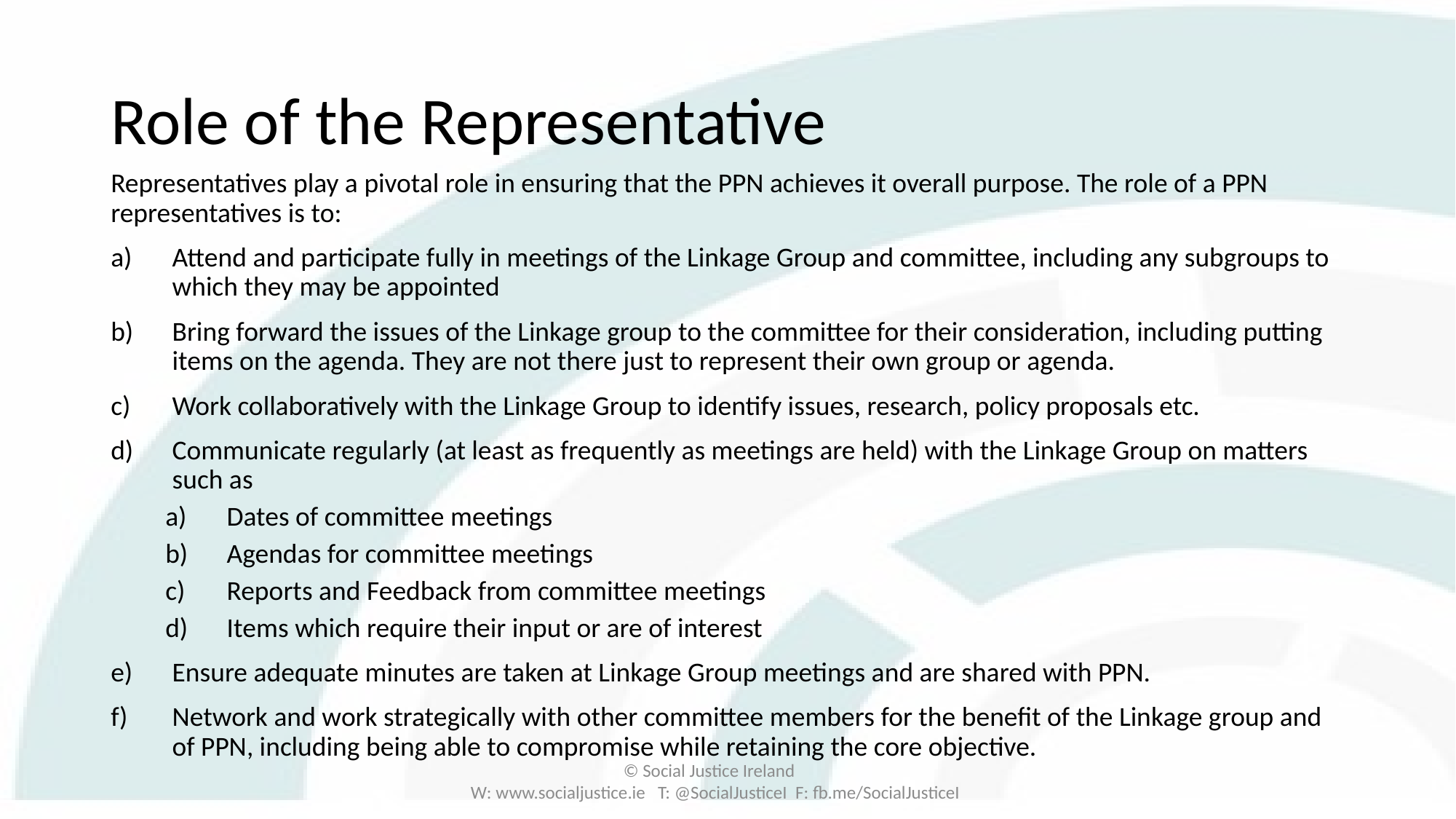

# Role of the Representative
Representatives play a pivotal role in ensuring that the PPN achieves it overall purpose. The role of a PPN representatives is to:
Attend and participate fully in meetings of the Linkage Group and committee, including any subgroups to which they may be appointed
Bring forward the issues of the Linkage group to the committee for their consideration, including putting items on the agenda. They are not there just to represent their own group or agenda.
Work collaboratively with the Linkage Group to identify issues, research, policy proposals etc.
Communicate regularly (at least as frequently as meetings are held) with the Linkage Group on matters such as
Dates of committee meetings
Agendas for committee meetings
Reports and Feedback from committee meetings
Items which require their input or are of interest
Ensure adequate minutes are taken at Linkage Group meetings and are shared with PPN.
Network and work strategically with other committee members for the benefit of the Linkage group and of PPN, including being able to compromise while retaining the core objective.
© Social Justice Ireland
W: www.socialjustice.ie   T: @SocialJusticeI  F: fb.me/SocialJusticeI